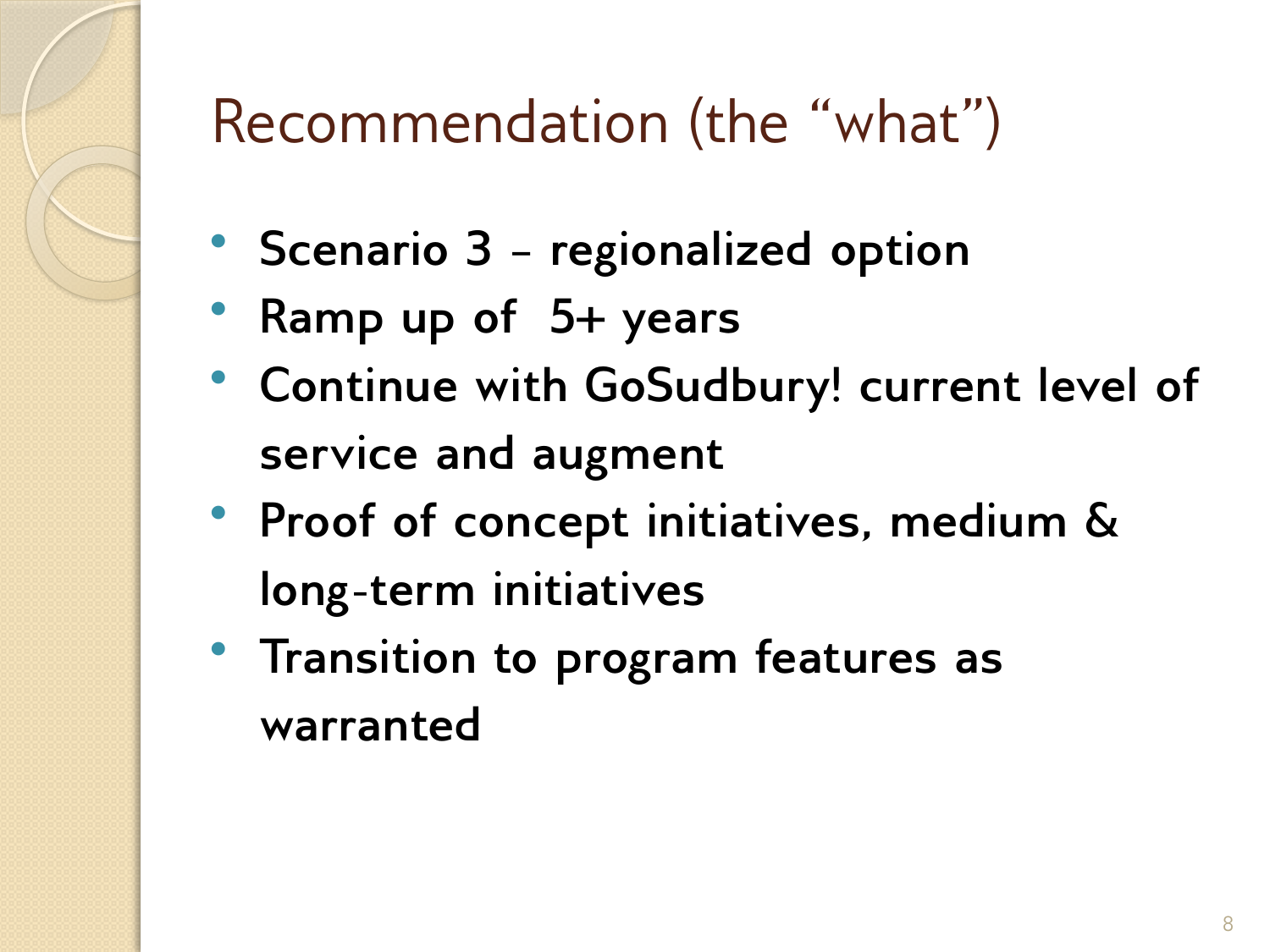

# Recommendation (the “what”)
Scenario 3 – regionalized option
Ramp up of  5+ years
Continue with GoSudbury! current level of service and augment
Proof of concept initiatives, medium & long-term initiatives
Transition to program features as warranted

8